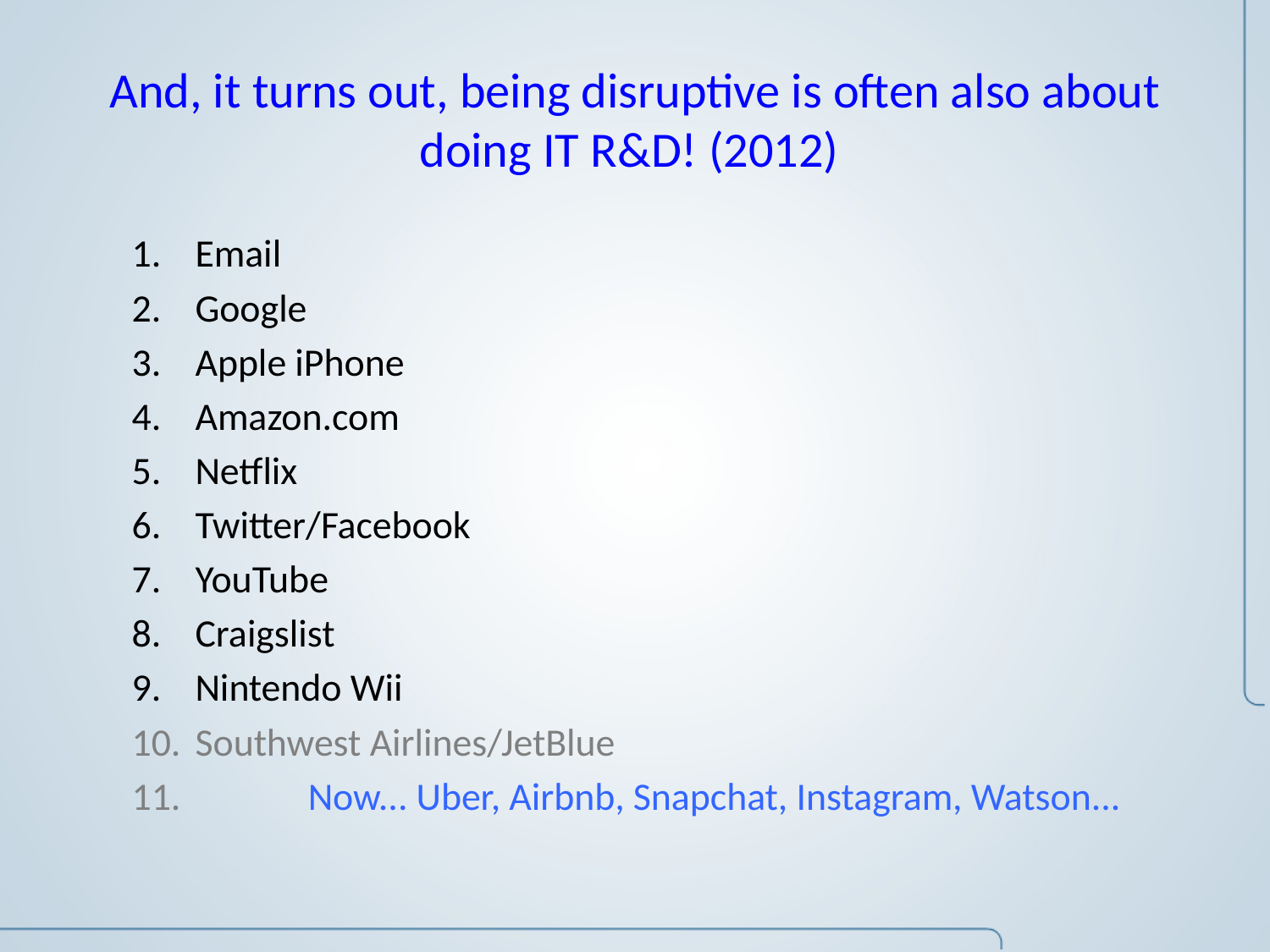

# And, it turns out, being disruptive is often also about doing IT R&D! (2012)
Email
Google
Apple iPhone
Amazon.com
Netflix
Twitter/Facebook
YouTube
Craigslist
Nintendo Wii
Southwest Airlines/JetBlue
             Now... Uber, Airbnb, Snapchat, Instagram, Watson...